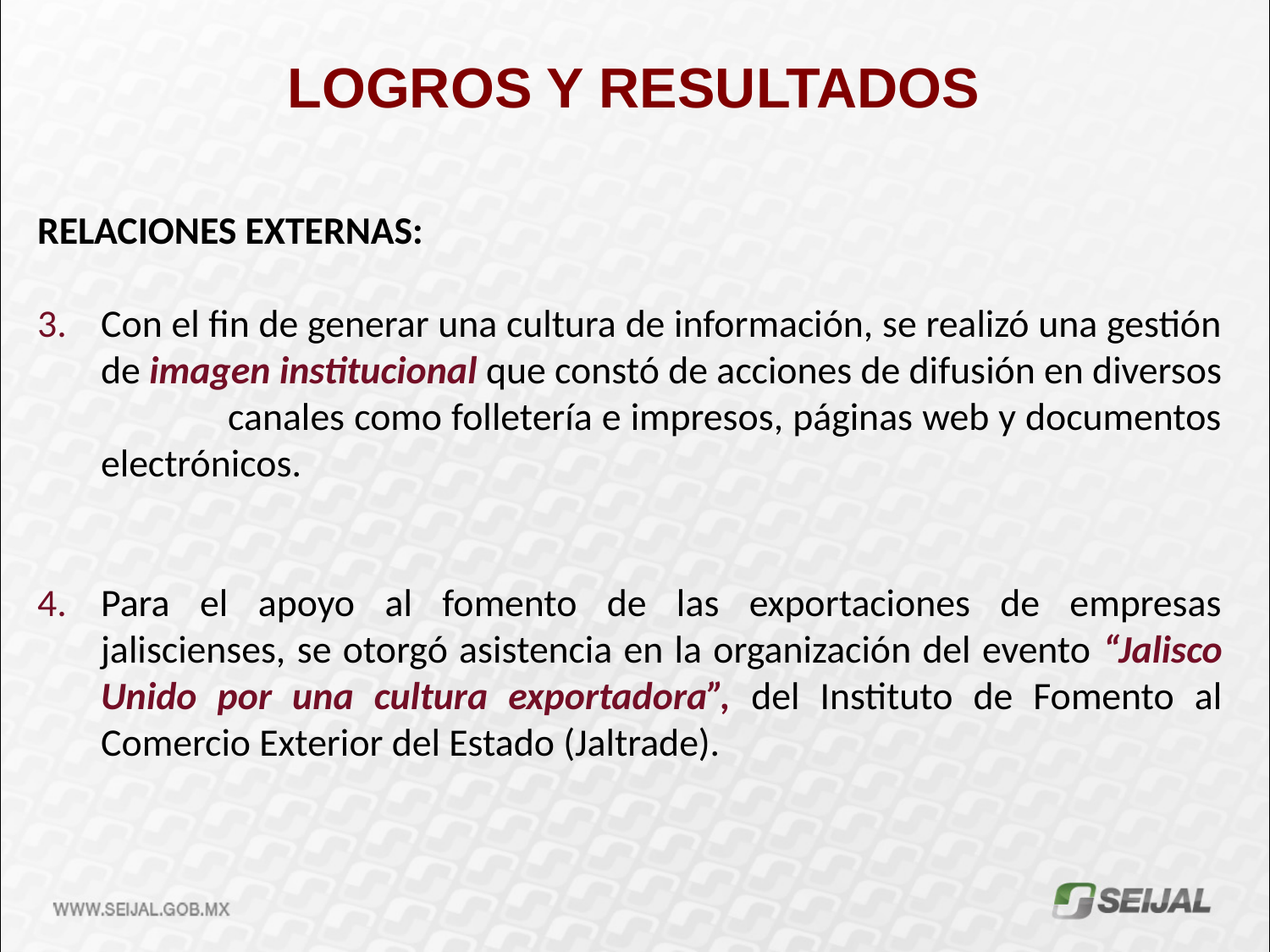

LOGROS Y RESULTADOS
RELACIONES EXTERNAS:

Con el fin de generar una cultura de información, se realizó una gestión de imagen institucional que constó de acciones de difusión en diversos 	canales como folletería e impresos, páginas web y documentos electrónicos.

Para el apoyo al fomento de las exportaciones de empresas jaliscienses, se otorgó asistencia en la organización del evento “Jalisco Unido por una cultura exportadora”, del Instituto de Fomento al Comercio Exterior del Estado (Jaltrade).